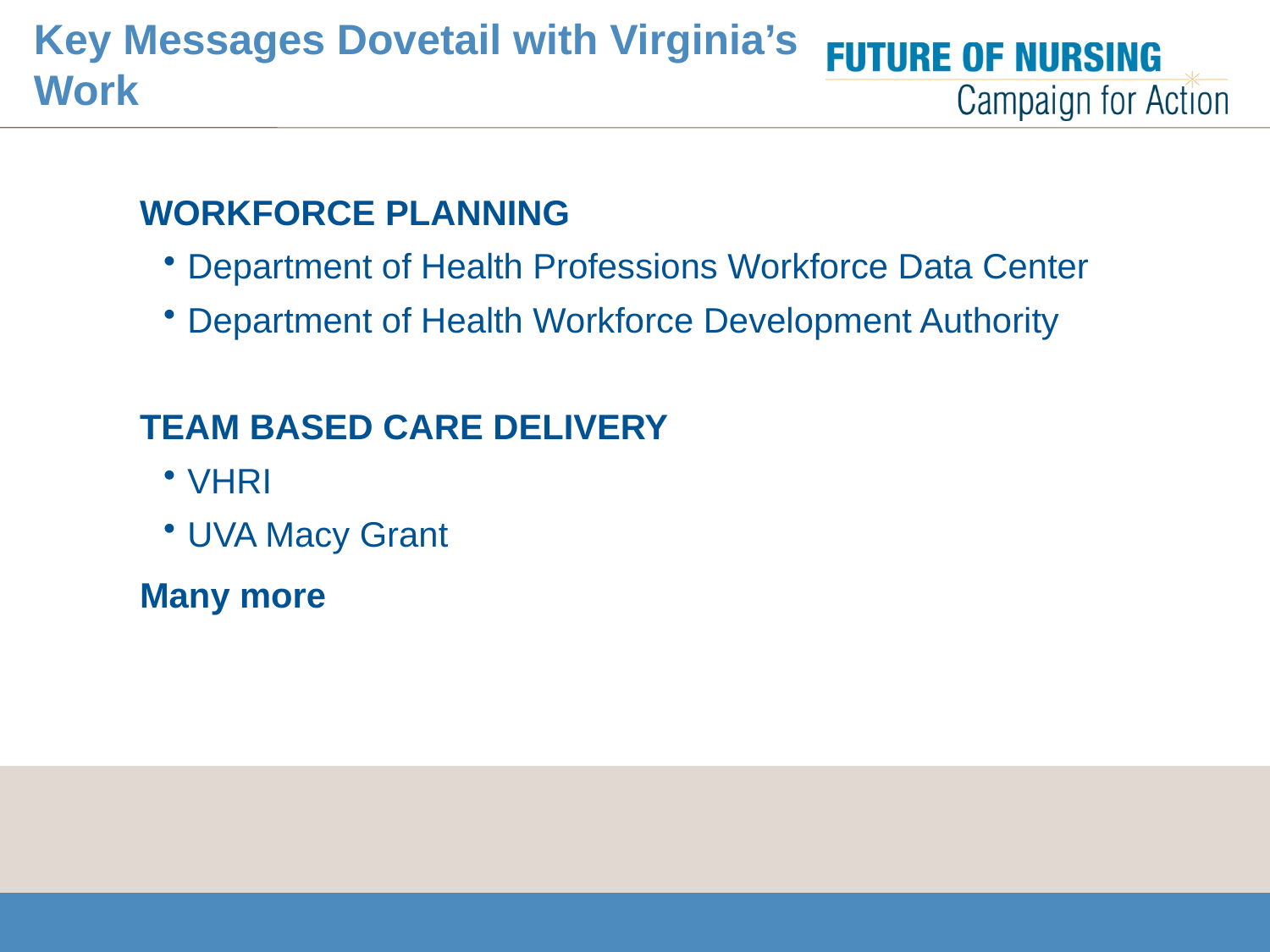

# Key Messages Dovetail with Virginia’s Work
WORKFORCE PLANNING
Department of Health Professions Workforce Data Center
Department of Health Workforce Development Authority
TEAM BASED CARE DELIVERY
VHRI
UVA Macy Grant
Many more